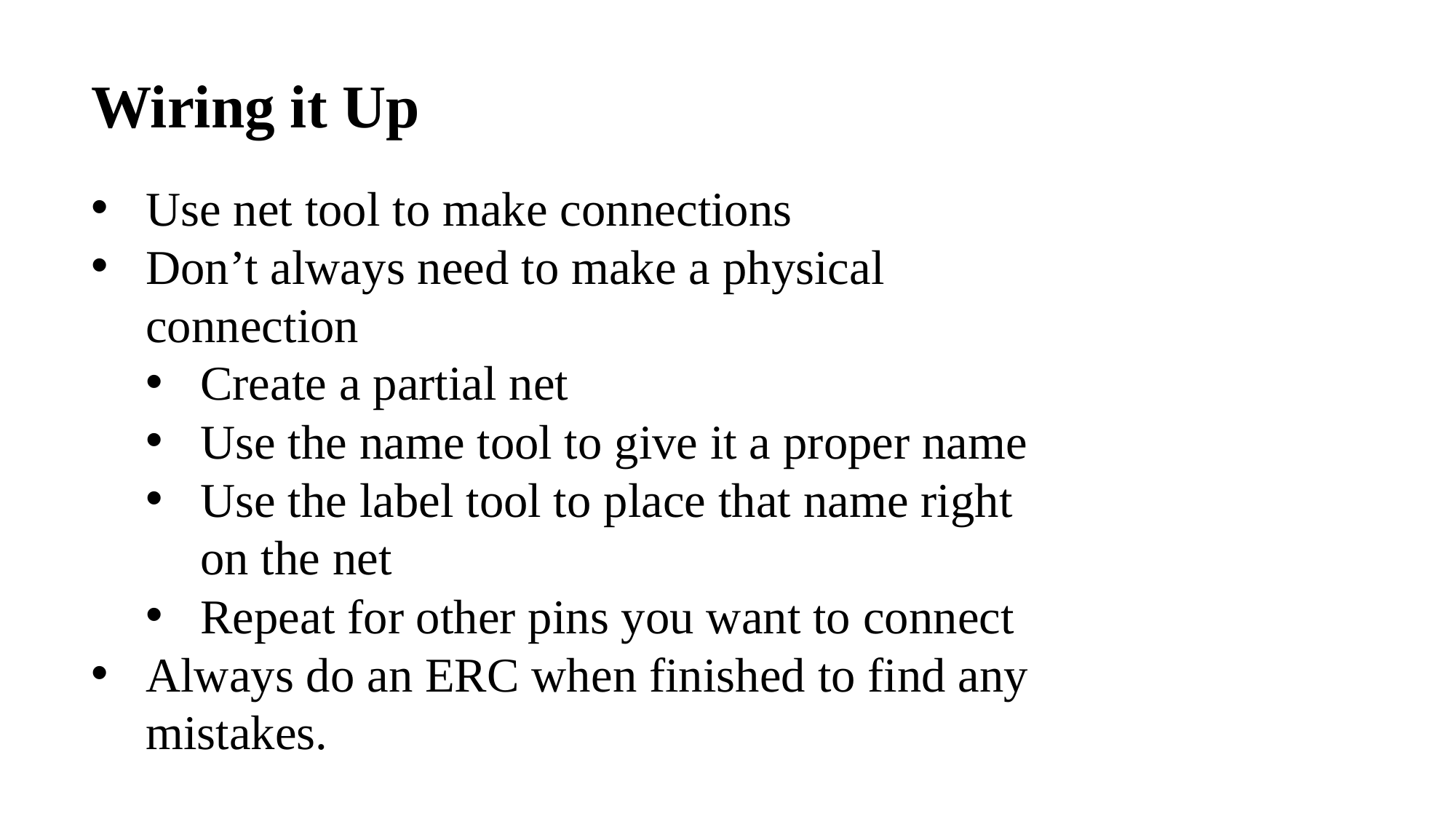

Wiring it Up
Use net tool to make connections
Don’t always need to make a physical connection
Create a partial net
Use the name tool to give it a proper name
Use the label tool to place that name right on the net
Repeat for other pins you want to connect
Always do an ERC when finished to find any mistakes.